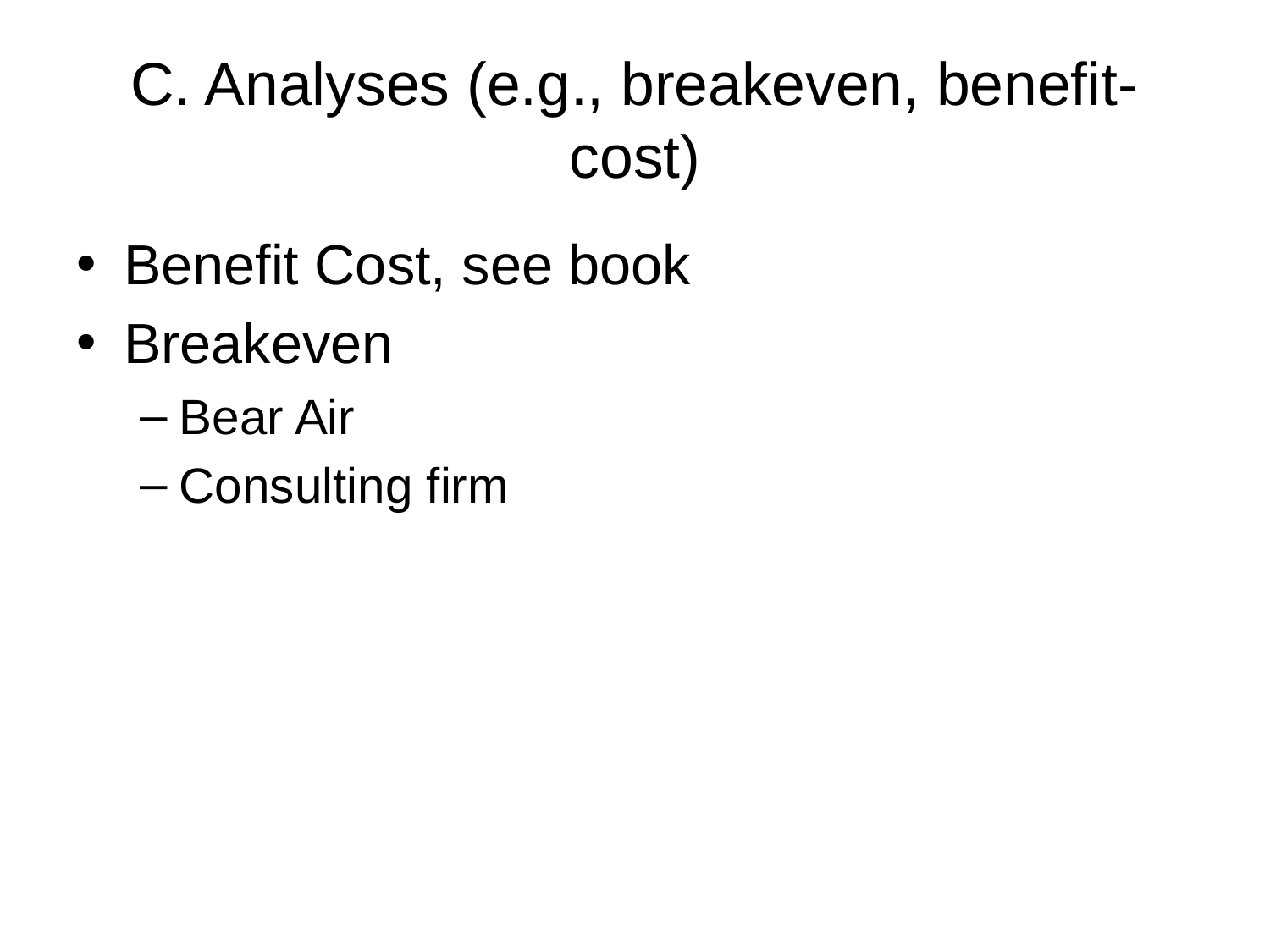

# C. Analyses (e.g., breakeven, benefit-cost)
Benefit Cost, see book
Breakeven
Bear Air
Consulting firm